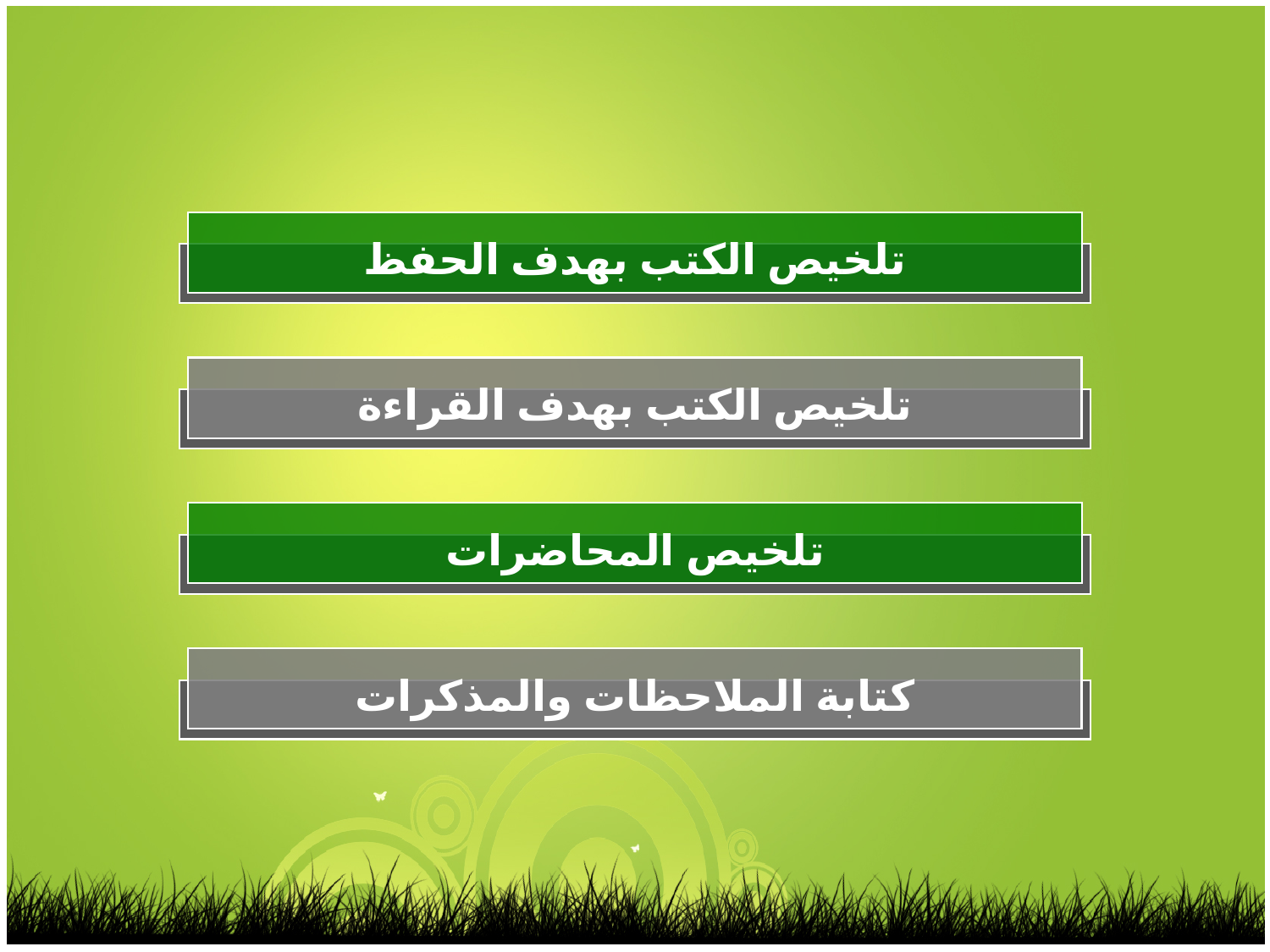

تلخيص الكتب بهدف الحفظ

تلخيص الكتب بهدف القراءة

تلخيص المحاضرات

كتابة الملاحظات والمذكرات